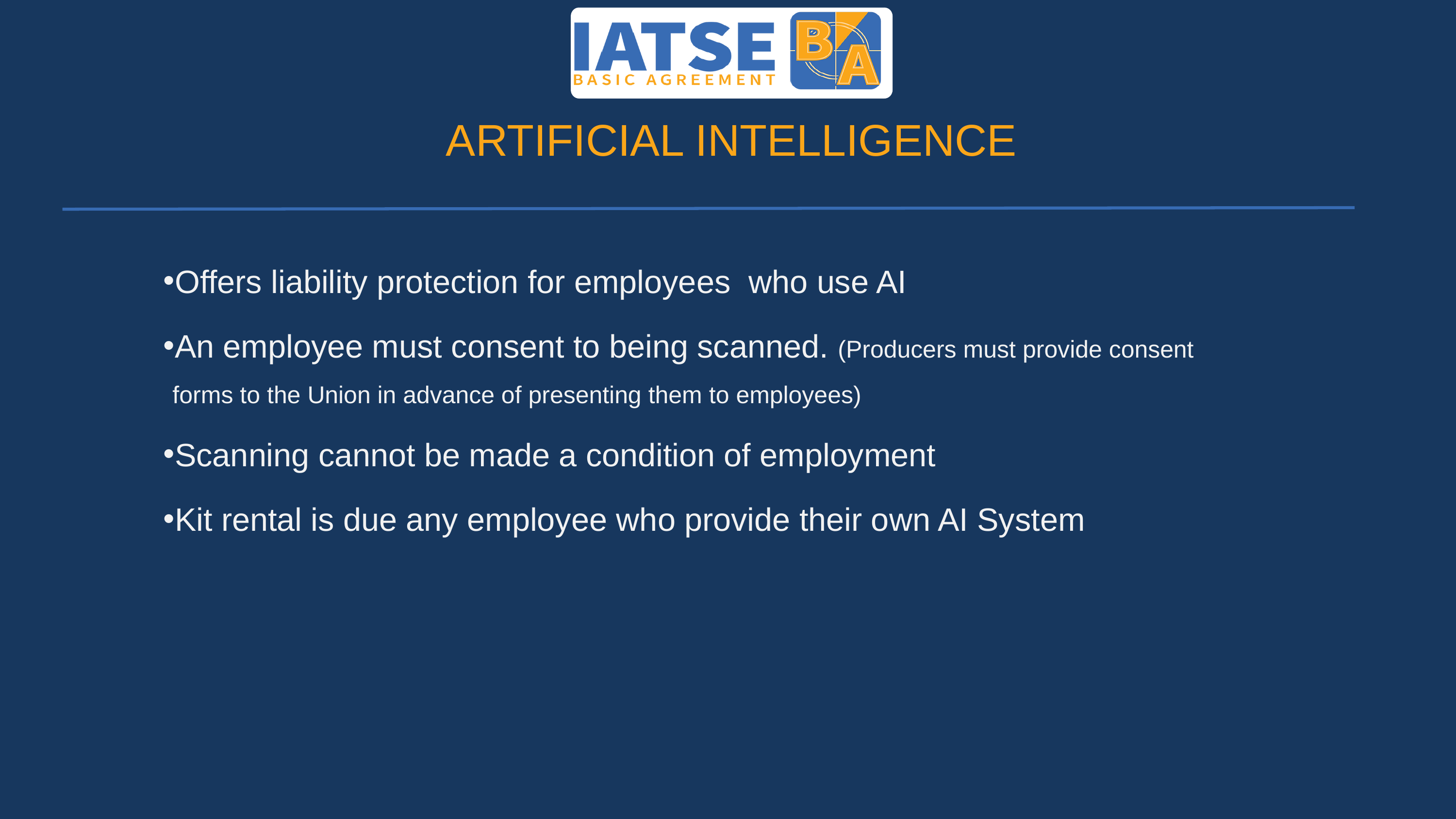

# ARTIFICIAL INTELLIGENCE

Offers liability protection for employees  who use AI
An employee must consent to being scanned. (Producers must provide consent forms to the Union in advance of presenting them to employees)
Scanning cannot be made a condition of employment
Kit rental is due any employee who provide their own AI System